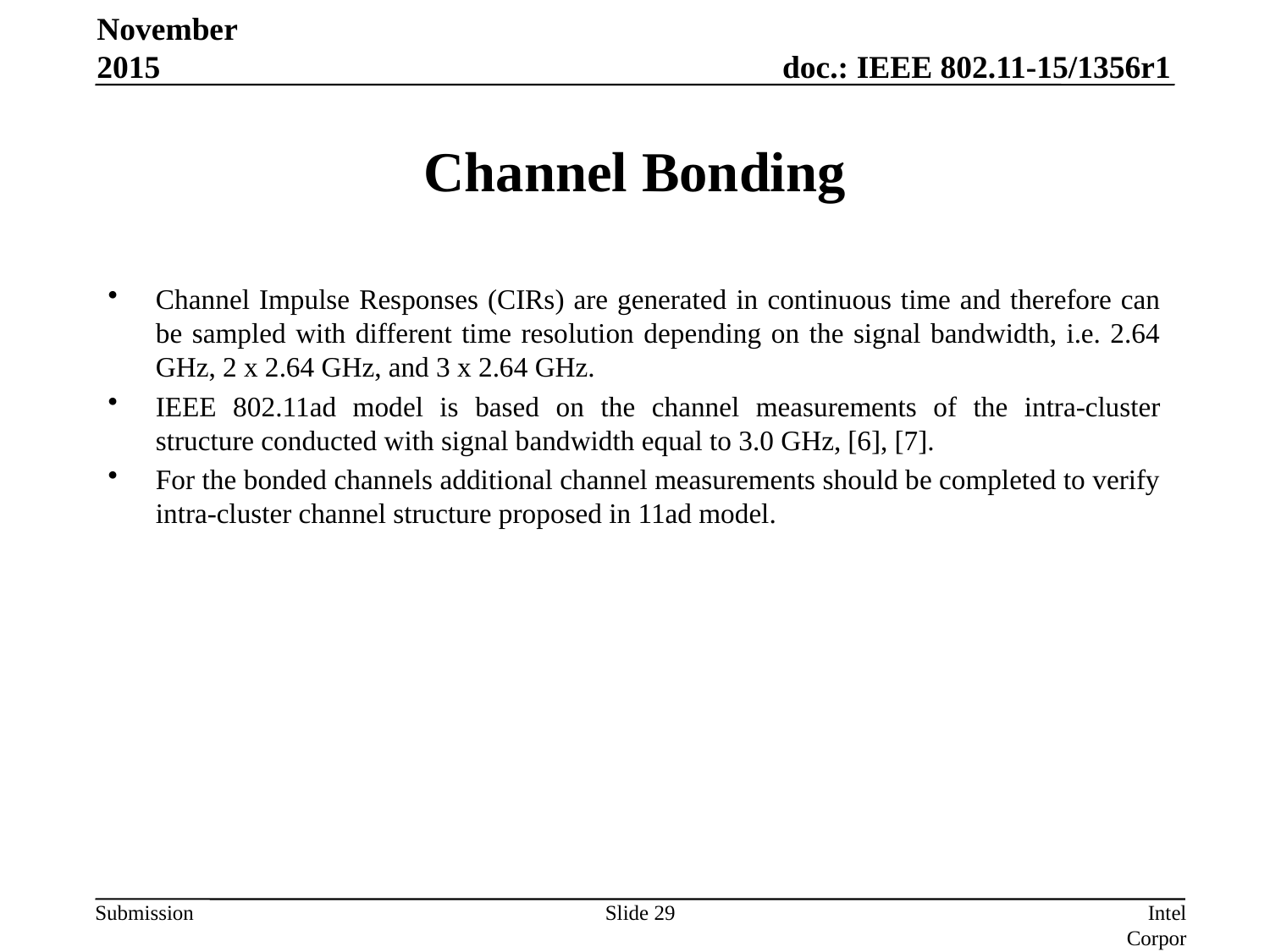

November 2015
# Channel Bonding
Channel Impulse Responses (CIRs) are generated in continuous time and therefore can be sampled with different time resolution depending on the signal bandwidth, i.e. 2.64 GHz, 2 x 2.64 GHz, and 3 x 2.64 GHz.
IEEE 802.11ad model is based on the channel measurements of the intra-cluster structure conducted with signal bandwidth equal to 3.0 GHz, [6], [7].
For the bonded channels additional channel measurements should be completed to verify intra-cluster channel structure proposed in 11ad model.
Slide 29
Intel Corporation